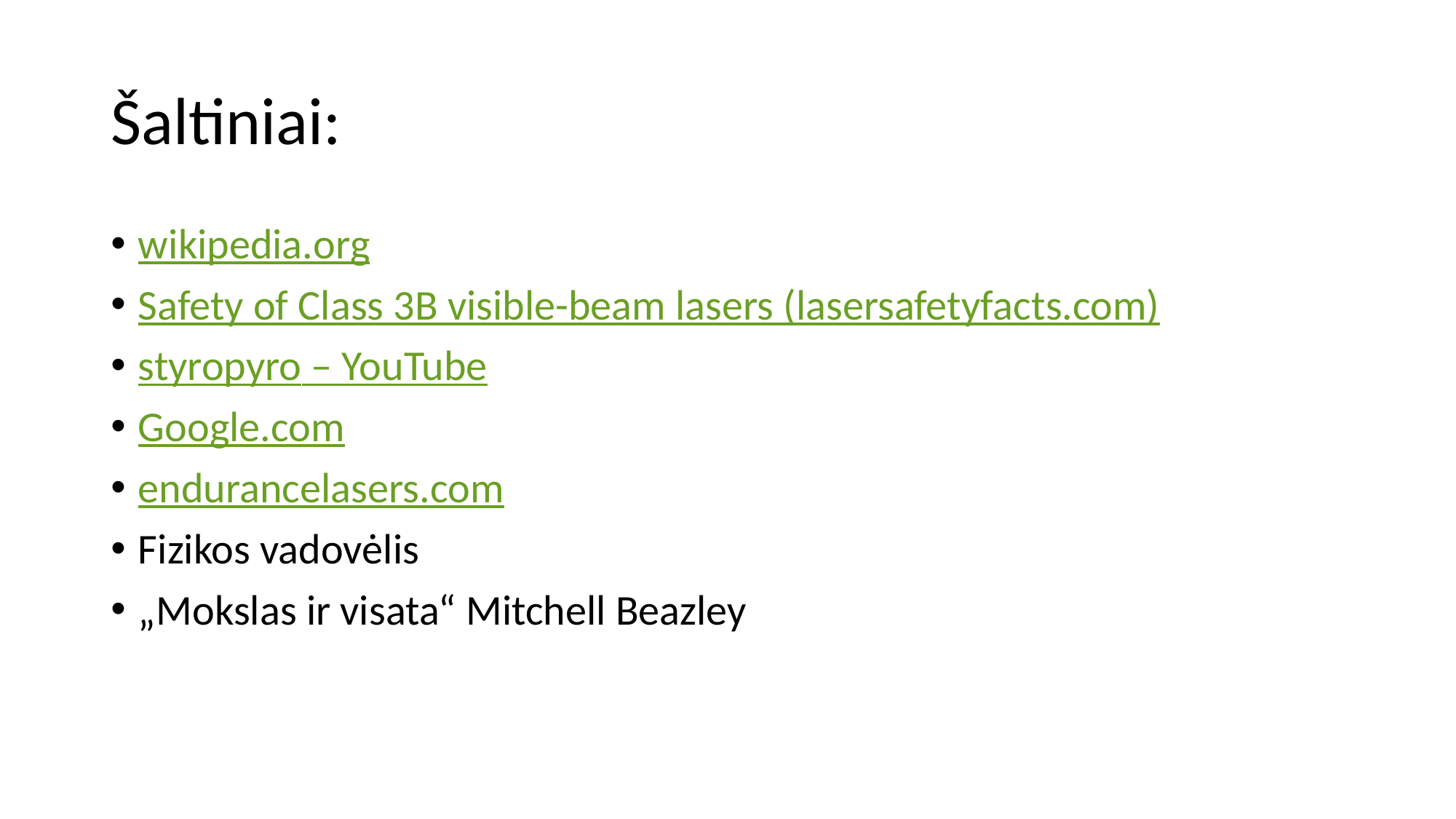

# Šaltiniai:
wikipedia.org
Safety of Class 3B visible-beam lasers (lasersafetyfacts.com)
styropyro – YouTube
Google.com
endurancelasers.com
Fizikos vadovėlis
„Mokslas ir visata“ Mitchell Beazley